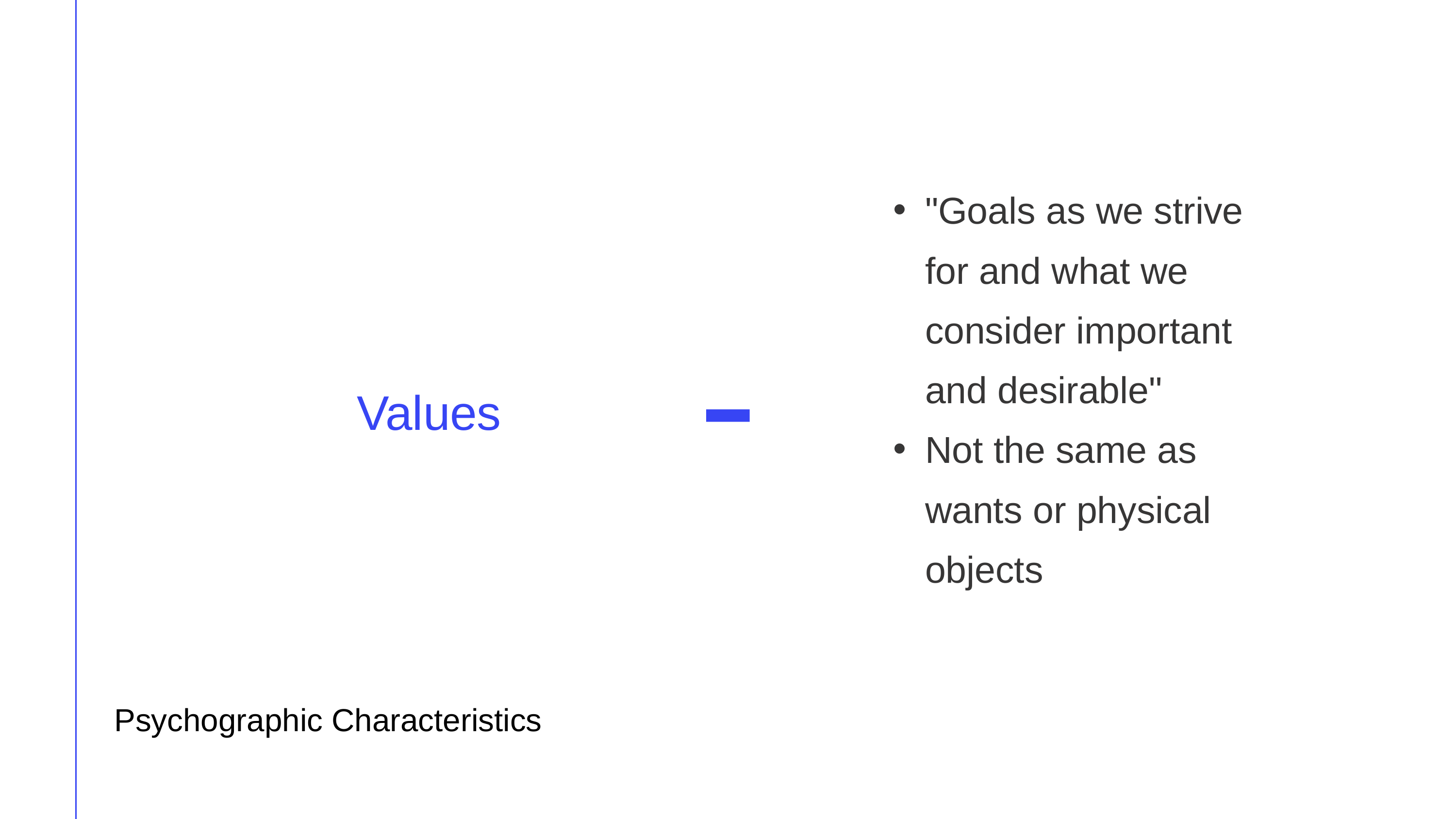

"Goals as we strive for and what we consider important and desirable"
Not the same as wants or physical objects
Values

Psychographic Characteristics